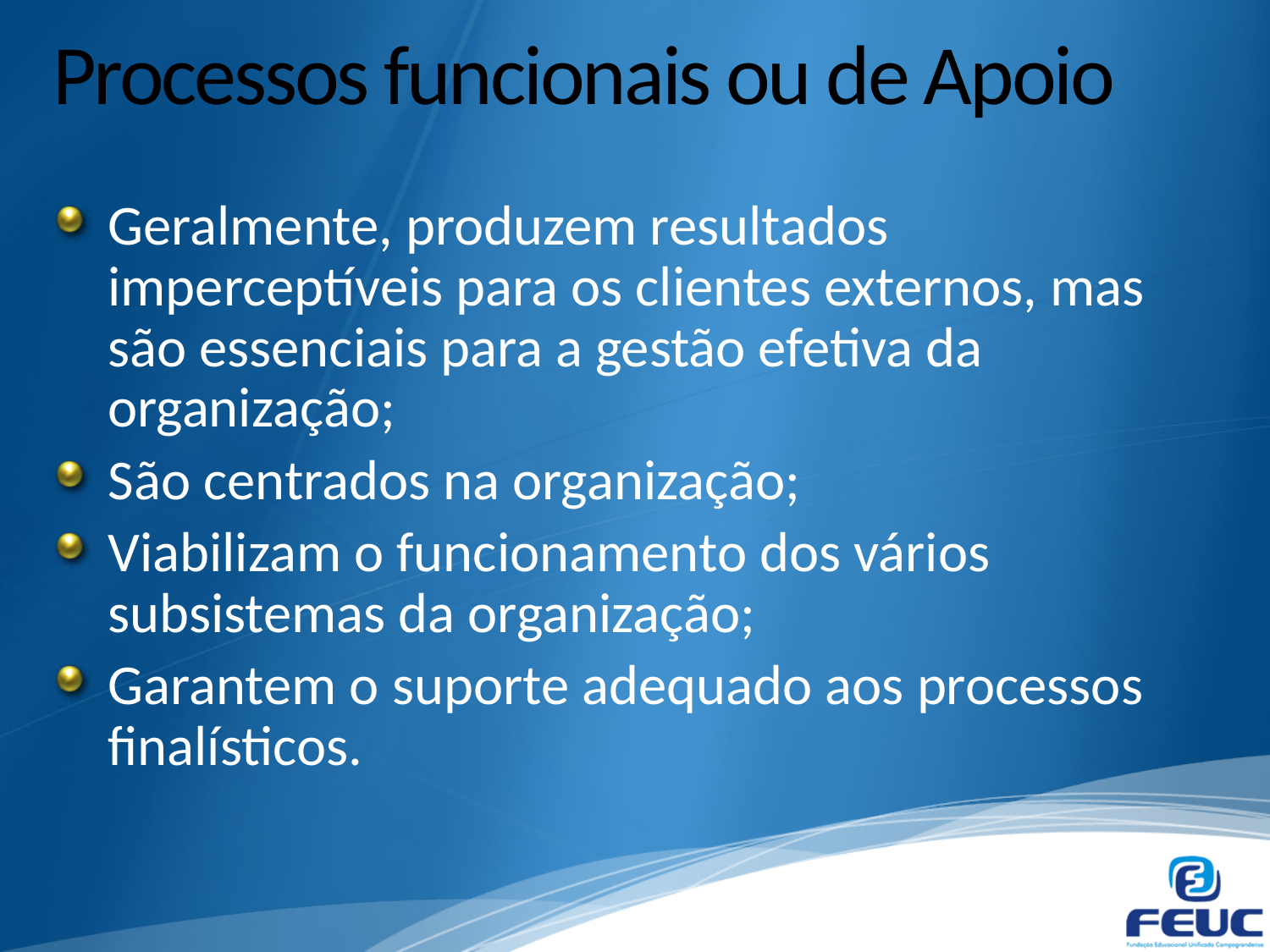

# Processos funcionais ou de Apoio
Geralmente, produzem resultados imperceptíveis para os clientes externos, mas são essenciais para a gestão efetiva da organização;
São centrados na organização;
Viabilizam o funcionamento dos vários subsistemas da organização;
Garantem o suporte adequado aos processos finalísticos.